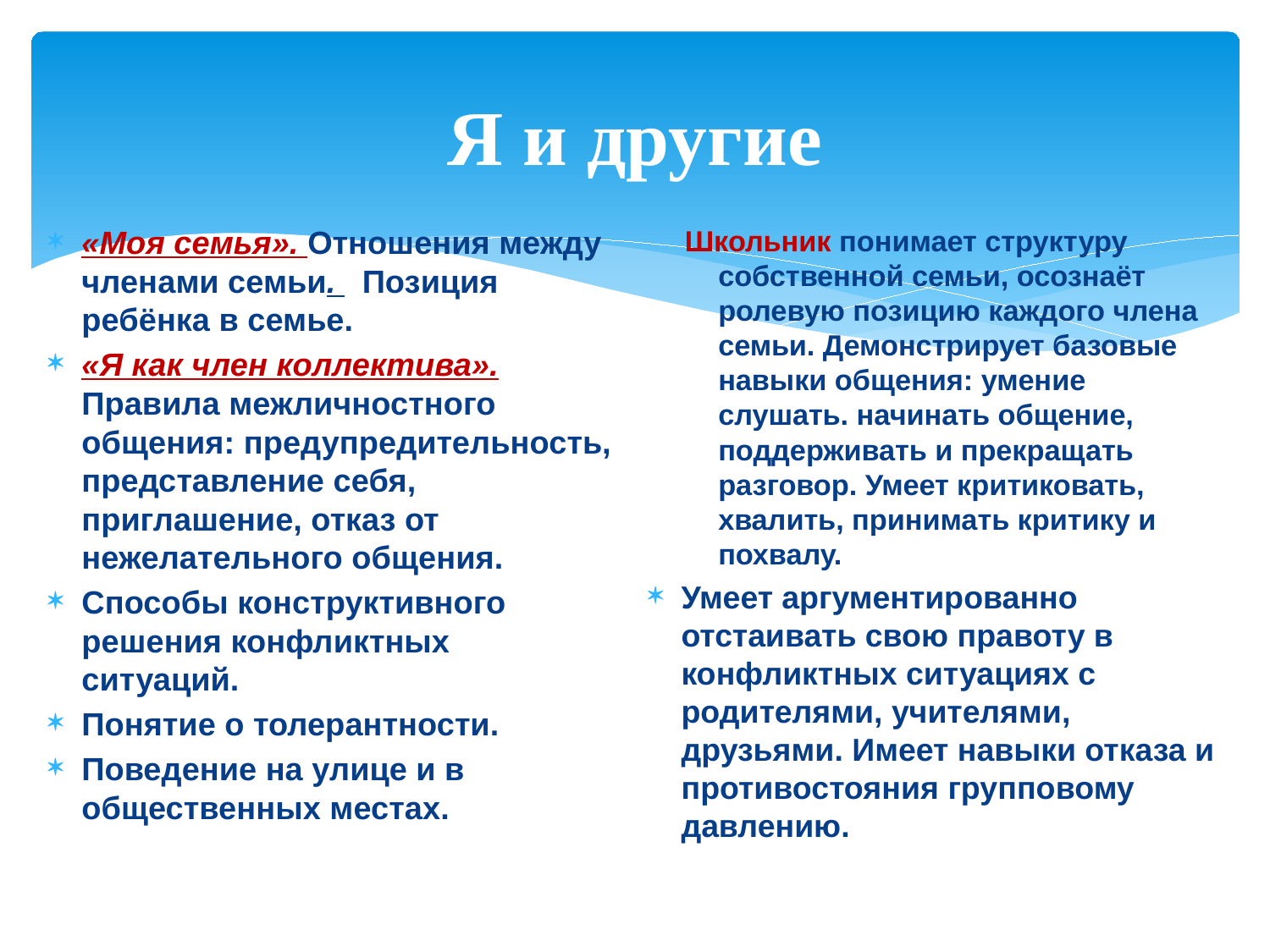

# Я и другие
«Моя семья». Отношения между членами семьи.   Позиция ребёнка в семье.
«Я как член коллектива». Правила межличностного  общения: предупредительность, представление себя, приглашение, отказ от нежелательного общения.
Способы конструктивного решения конфликтных ситуаций.
Понятие о толерантности.
Поведение на улице и в общественных местах.

Школьник понимает структуру собственной семьи, осознаёт ролевую позицию каждого члена семьи. Демонстрирует базовые навыки общения: умение слушать. начинать общение, поддерживать и прекращать разговор. Умеет критиковать, хвалить, принимать критику и похвалу.
Умеет аргументированно отстаивать свою правоту в конфликтных ситуациях с родителями, учителями, друзьями. Имеет навыки отказа и противостояния групповому давлению.